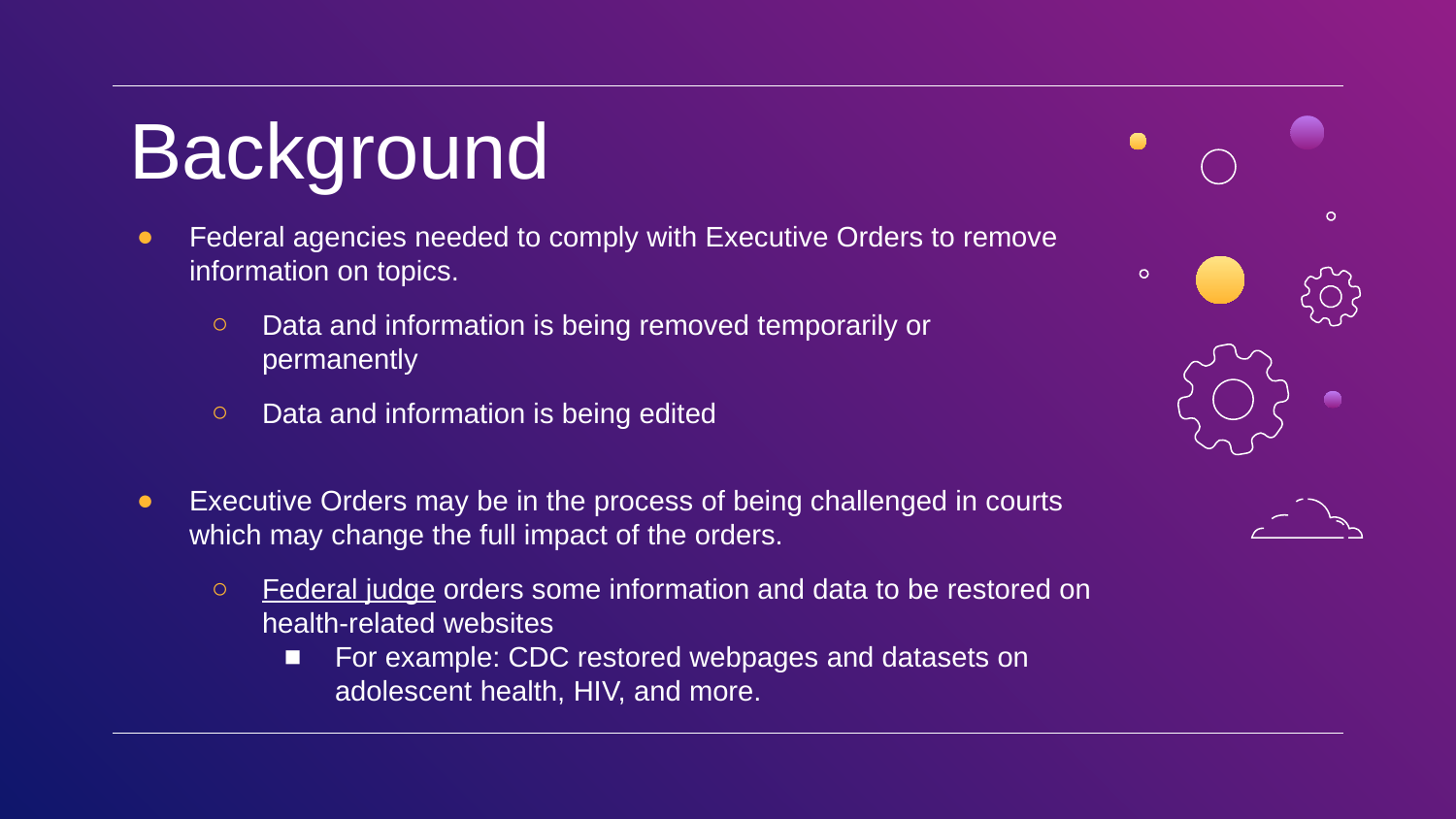

# Background

Federal agencies needed to comply with Executive Orders to remove information on topics.
Data and information is being removed temporarily or permanently
Data and information is being edited

Executive Orders may be in the process of being challenged in courts which may change the full impact of the orders.
Federal judge orders some information and data to be restored on health-related websites
For example: CDC restored webpages and datasets on adolescent health, HIV, and more.